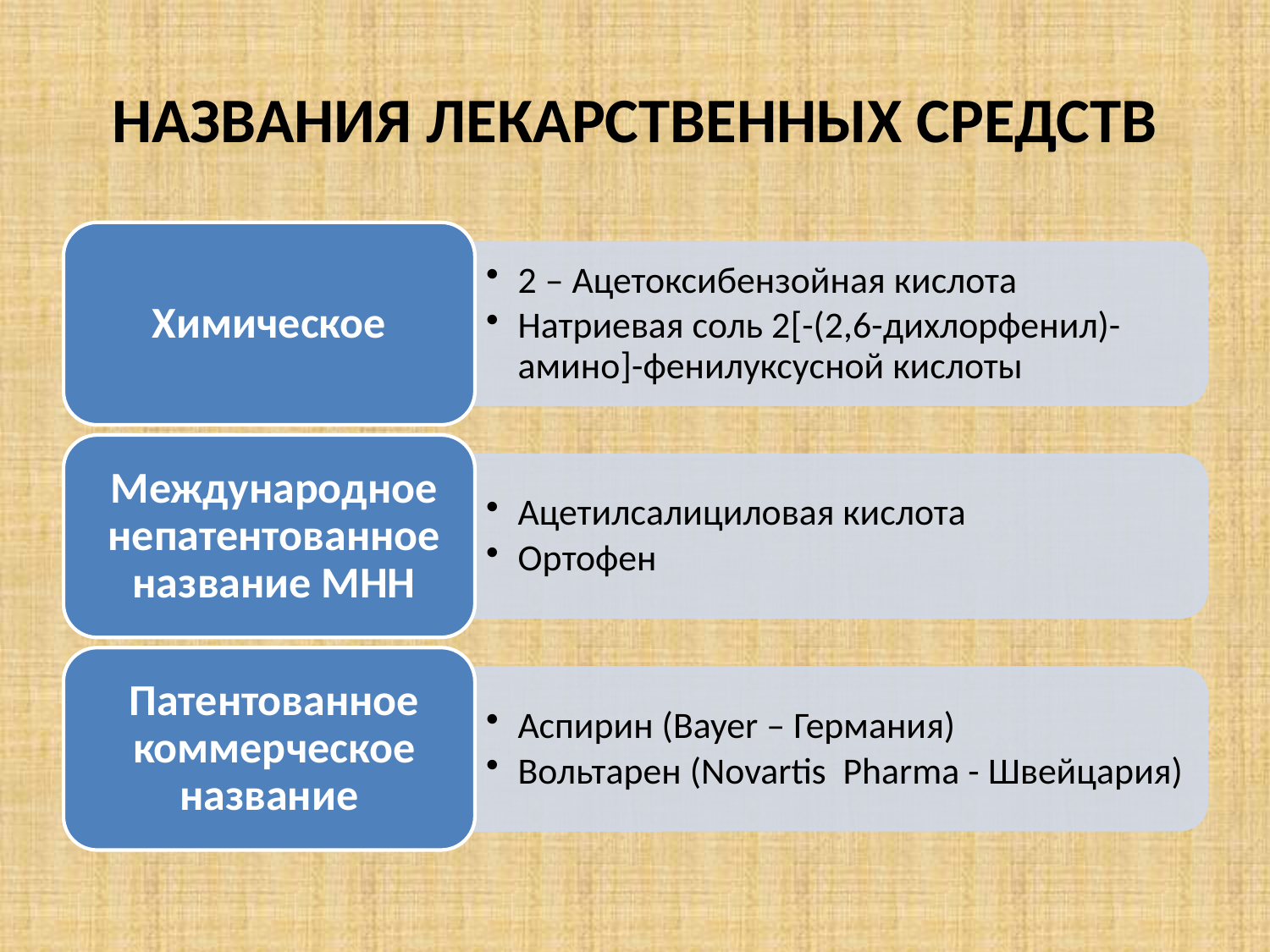

# НАЗВАНИЯ ЛЕКАРСТВЕННЫХ СРЕДСТВ
2 – Ацетоксибензойная кислота
Натриевая соль 2[-(2,6-дихлорфенил)-амино]-фенилуксусной кислоты
Химическое
Ацетилсалициловая кислота
Ортофен
Международное непатентованное название МНН
Аспирин (Bayer – Германия)
Вольтарен (Novartis  Pharma - Швейцария)
Патентованное коммерческое название